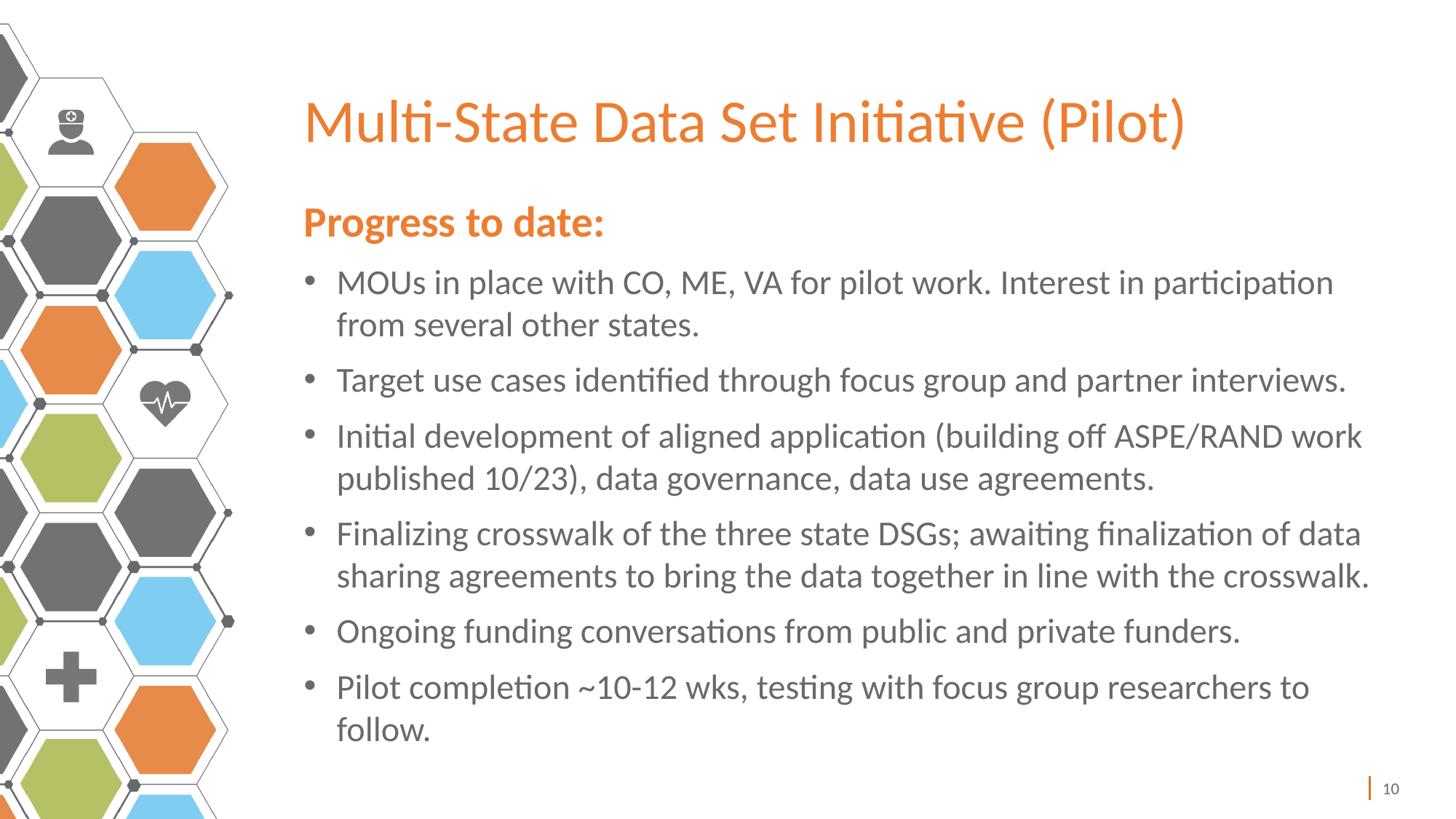

# Multi-State Data Set Initiative (Pilot)
Progress to date:
MOUs in place with CO, ME, VA for pilot work. Interest in participation from several other states.
Target use cases identified through focus group and partner interviews.
Initial development of aligned application (building off ASPE/RAND work published 10/23), data governance, data use agreements.
Finalizing crosswalk of the three state DSGs; awaiting finalization of data sharing agreements to bring the data together in line with the crosswalk.
Ongoing funding conversations from public and private funders.
Pilot completion ~10-12 wks, testing with focus group researchers to follow.

10